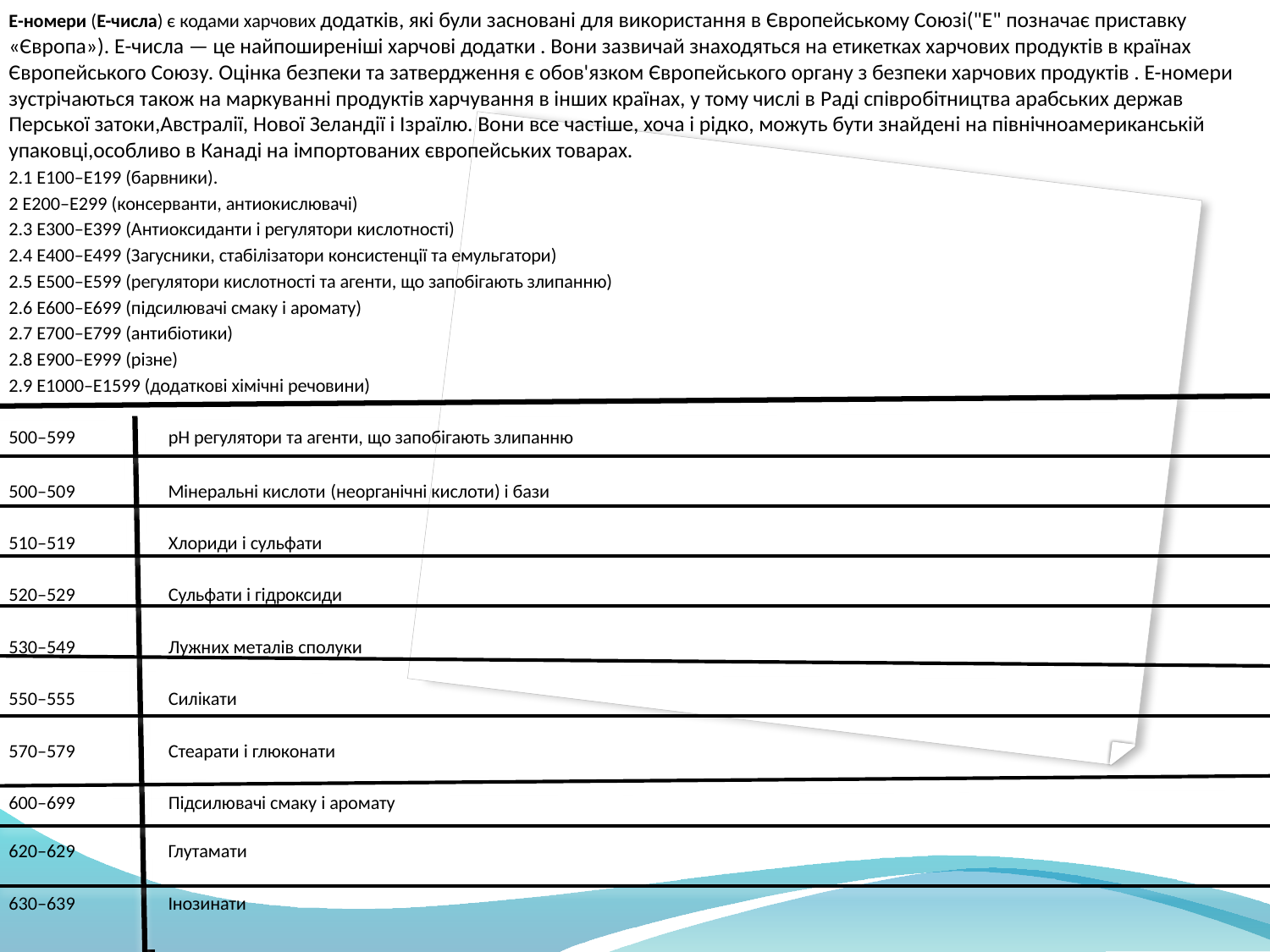

Е-номери (E-числа) є кодами харчових додатків, які були засновані для використання в Європейському Союзі("E" позначає приставку «Європа»). Е-числа — це найпоширеніші харчові додатки . Вони зазвичай знаходяться на етикетках харчових продуктів в країнах Європейського Союзу. Оцінка безпеки та затвердження є обов'язком Європейського органу з безпеки харчових продуктів . E-номери зустрічаються також на маркуванні продуктів харчування в інших країнах, у тому числі в Раді співробітництва арабських держав Перської затоки,Австралії, Нової Зеландії і Ізраїлю. Вони все частіше, хоча і рідко, можуть бути знайдені на північноамериканській упаковці,особливо в Канаді на імпортованих європейських товарах.
2.1 E100–E199 (барвники).
2 E200–E299 (консерванти, антиокислювачі)
2.3 E300–E399 (Антиоксиданти і регулятори кислотності)
2.4 E400–E499 (Загусники, стабілізатори консистенції та емульгатори)
2.5 E500–E599 (регулятори кислотності та агенти, що запобігають злипанню)
2.6 E600–E699 (підсилювачі смаку і аромату)
2.7 E700–E799 (антибіотики)
2.8 E900–E999 (різне)
2.9 E1000–E1599 (додаткові хімічні речовини)

500–599                      pH регулятори та агенти, що запобігають злипанню
500–509                      Мінеральні кислоти (неорганічні кислоти) і бази

510–519                      Хлориди і сульфати

520–529                      Сульфати і гідроксиди

530–549                      Лужних металів сполуки

550–555                      Силікати

570–579                      Стеарати і глюконати

600–699                      Підсилювачі смаку і аромату
620–629                      Глутамати

630–639                      Інозинати

#